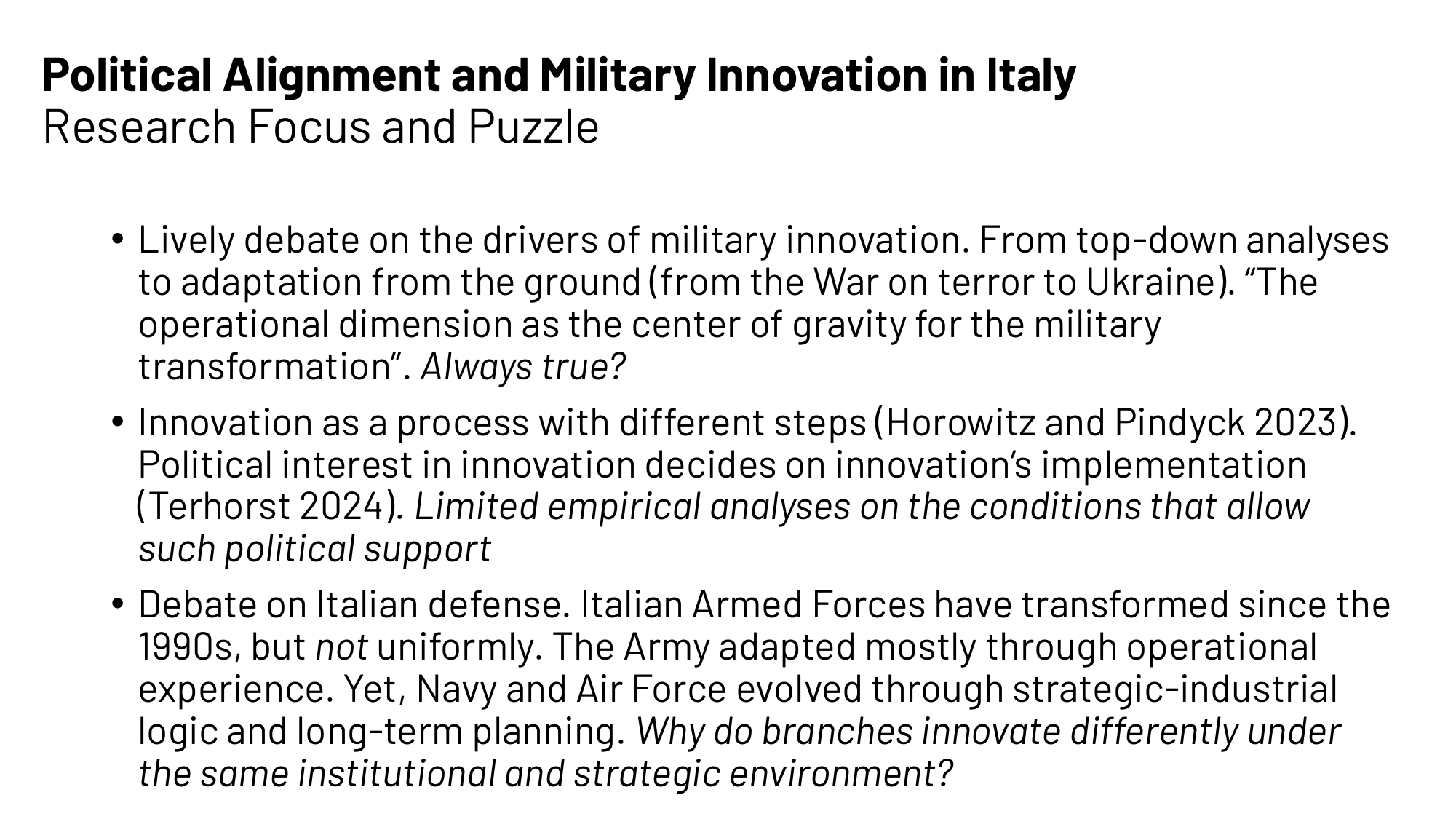

# Political Alignment and Military Innovation in Italy Research Focus and Puzzle
Lively debate on the drivers of military innovation. From top-down analyses to adaptation from the ground (from the War on terror to Ukraine). “The operational dimension as the center of gravity for the military transformation”. Always true?
Innovation as a process with different steps (Horowitz and Pindyck 2023). Political interest in innovation decides on innovation’s implementation (Terhorst 2024). Limited empirical analyses on the conditions that allow such political support
Debate on Italian defense. Italian Armed Forces have transformed since the 1990s, but not uniformly. The Army adapted mostly through operational experience. Yet, Navy and Air Force evolved through strategic-industrial logic and long-term planning. Why do branches innovate differently under the same institutional and strategic environment?